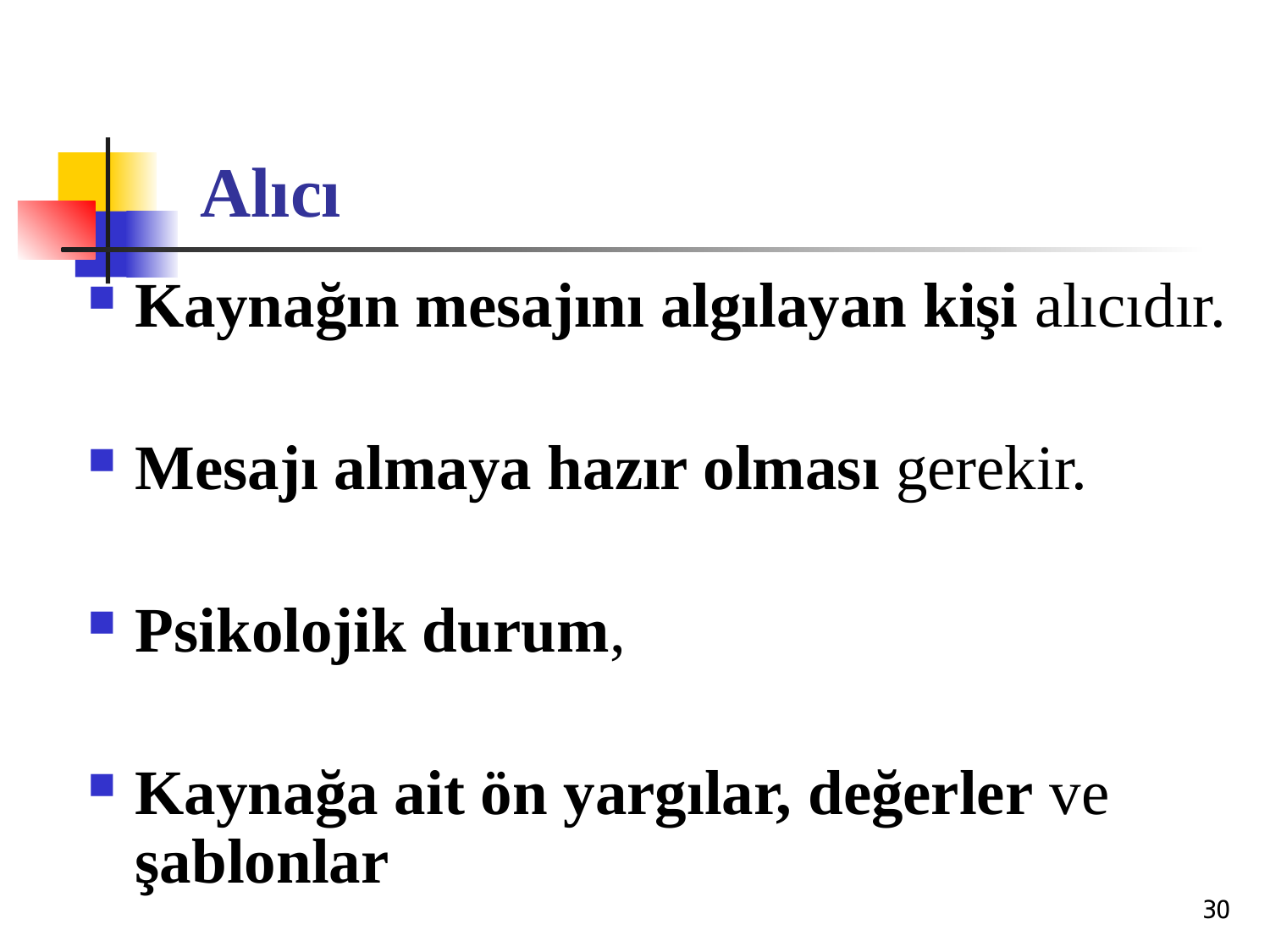

# Alıcı
Kaynağın mesajını algılayan kişi alıcıdır.

Mesajı almaya hazır olması gerekir.

Psikolojik durum,

Kaynağa ait ön yargılar, değerler ve şablonlar
30